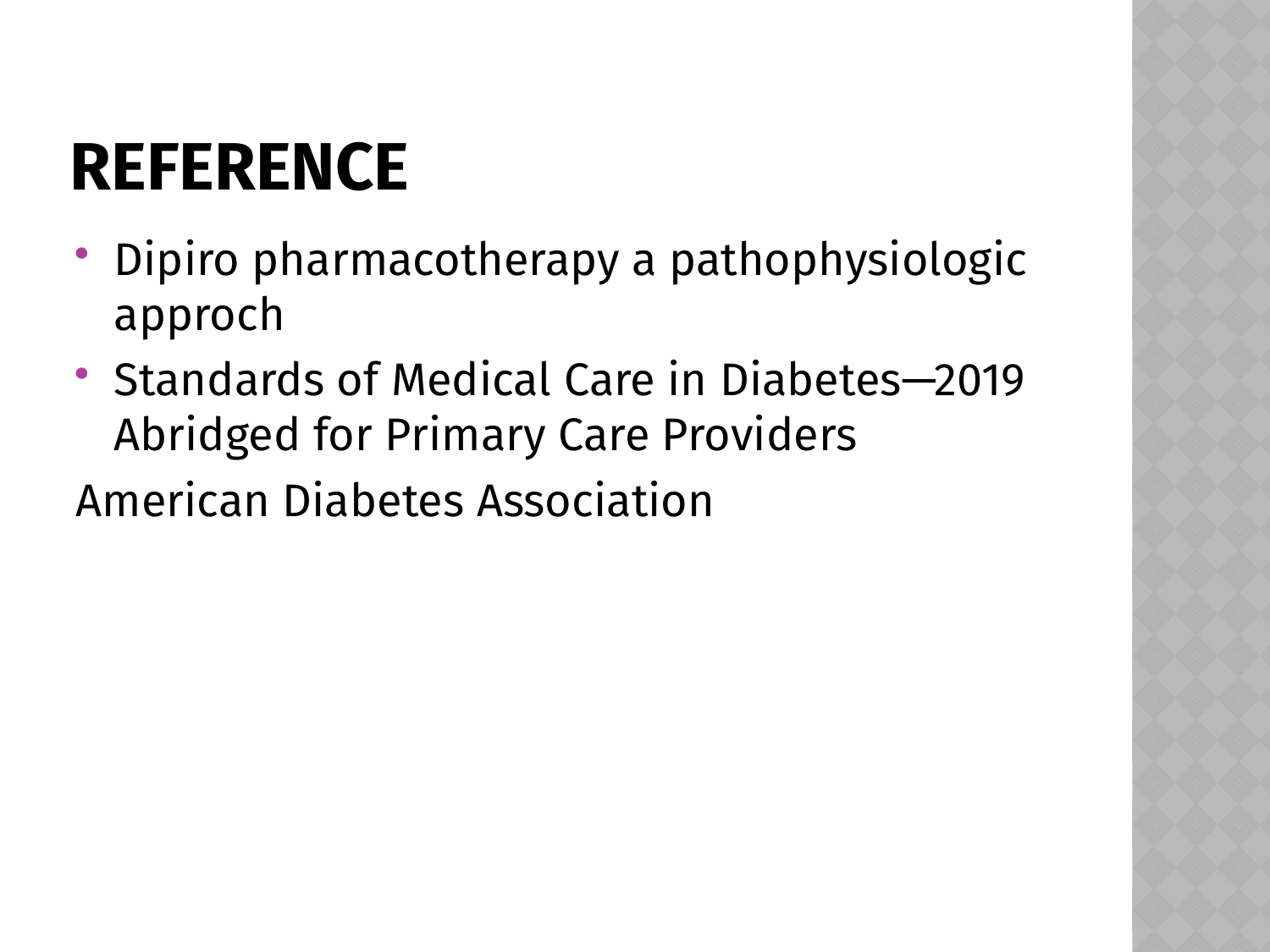

# Reference
Dipiro pharmacotherapy a pathophysiologic approch
Standards of Medical Care in Diabetes—2019 Abridged for Primary Care Providers
American Diabetes Association